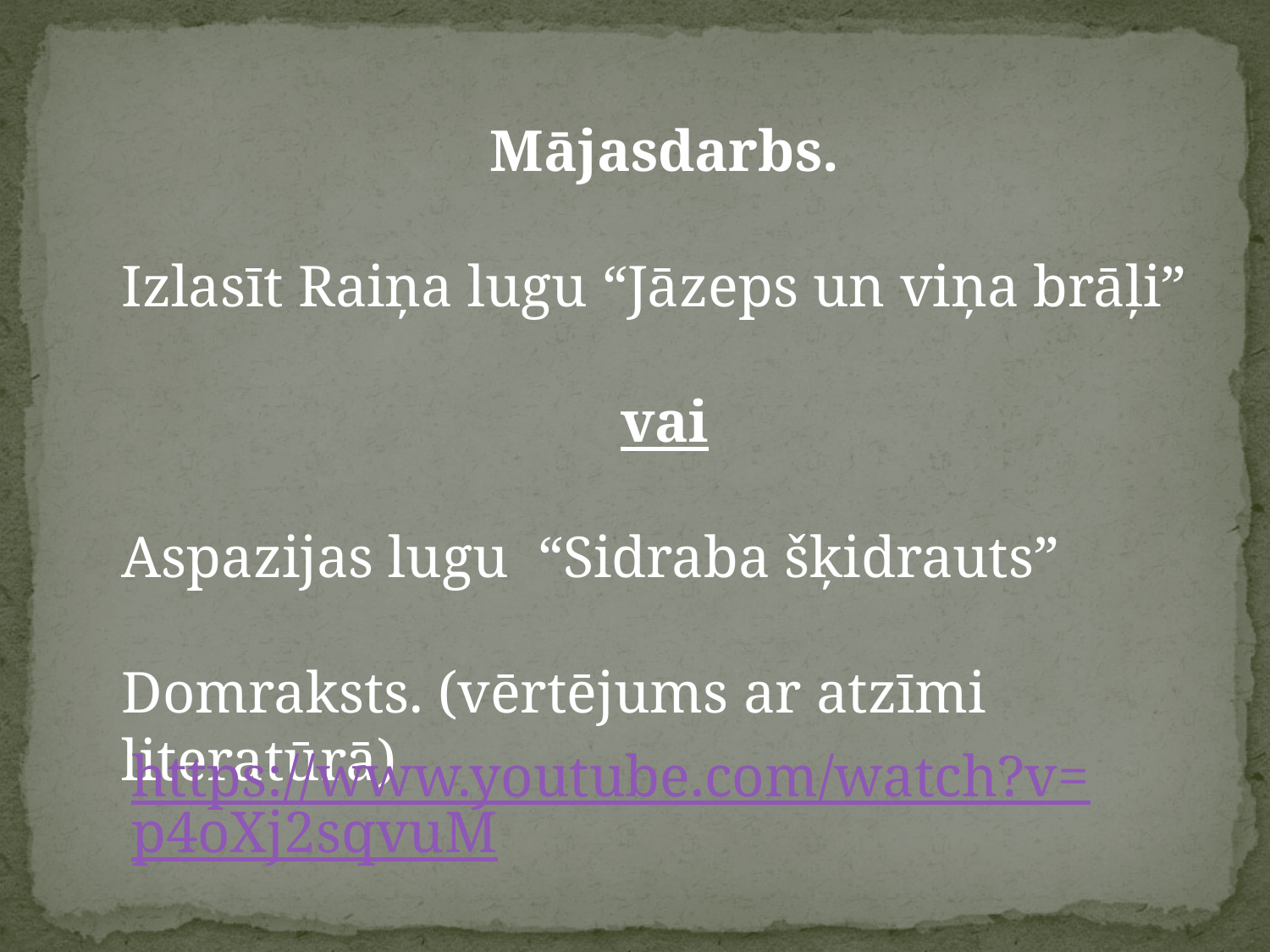

Mājasdarbs.

Izlasīt Raiņa lugu “Jāzeps un viņa brāļi”

vai

Aspazijas lugu  “Sidraba šķidrauts”

Domraksts. (vērtējums ar atzīmi literatūrā)
https://www.youtube.com/watch?v=p4oXj2sqvuM